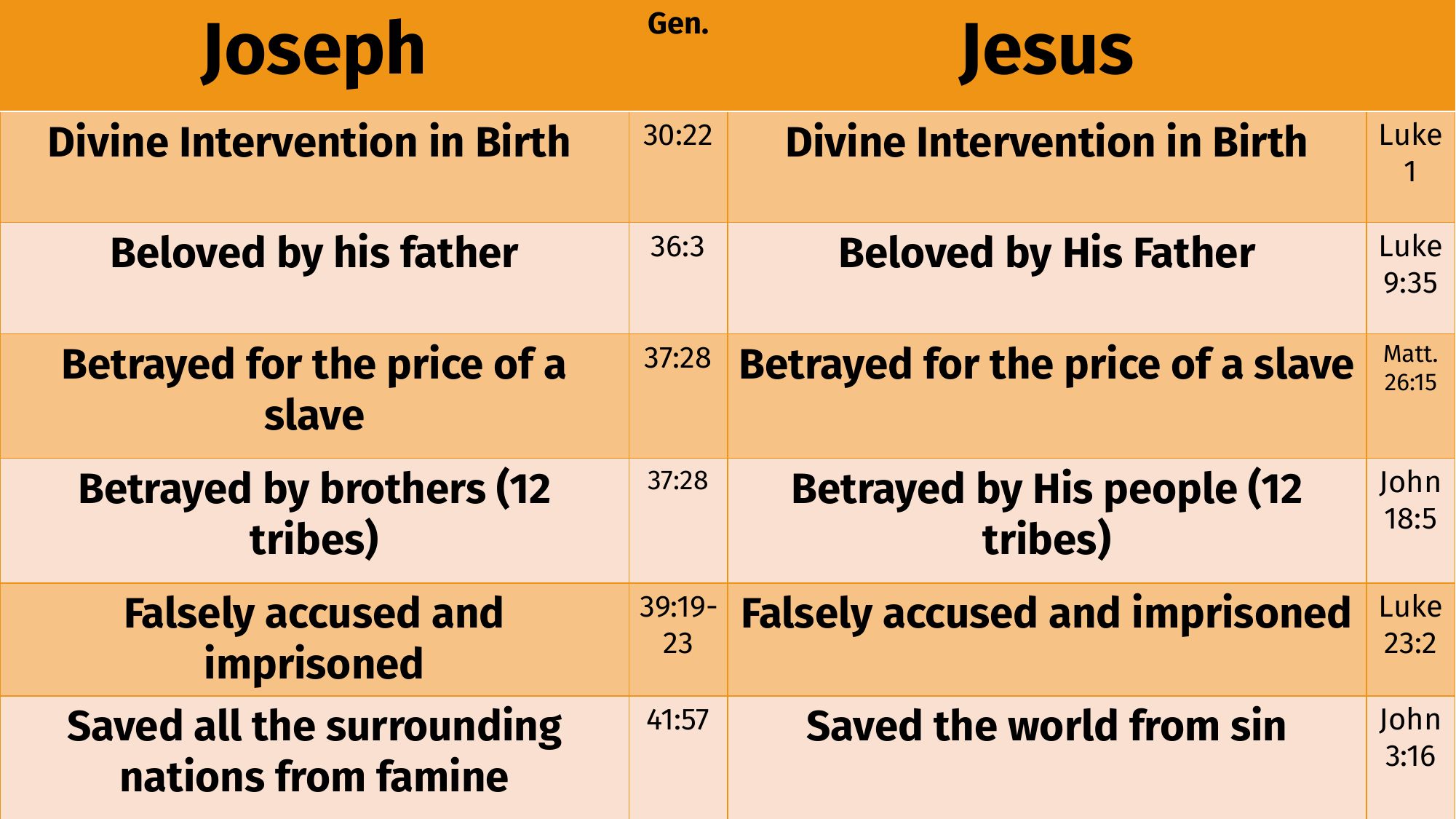

| Joseph | Gen. | Jesus |  |
| --- | --- | --- | --- |
| Divine Intervention in Birth | 30:22 | Divine Intervention in Birth | Luke 1 |
| Beloved by his father | 36:3 | Beloved by His Father | Luke 9:35 |
| Betrayed for the price of a slave | 37:28 | Betrayed for the price of a slave | Matt. 26:15 |
| Betrayed by brothers (12 tribes) | 37:28 | Betrayed by His people (12 tribes) | John 18:5 |
| Falsely accused and imprisoned | 39:19-23 | Falsely accused and imprisoned | Luke 23:2 |
| Saved all the surrounding nations from famine | 41:57 | Saved the world from sin | John 3:16 |
# Joseph